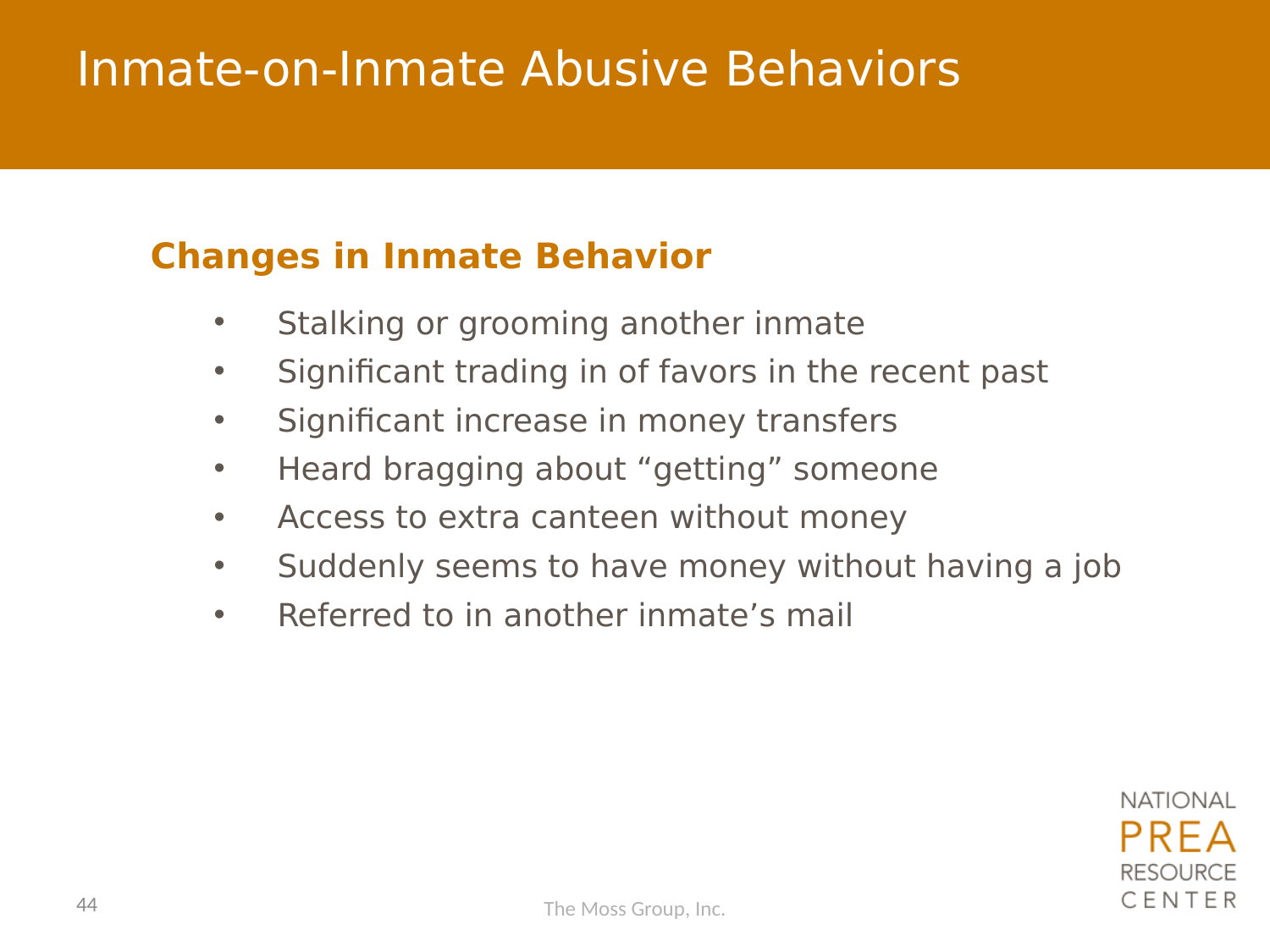

# Inmate-on-Inmate Abusive Behaviors
Changes in Inmate Behavior
Stalking or grooming another inmate
Significant trading in of favors in the recent past
Significant increase in money transfers
Heard bragging about “getting” someone
Access to extra canteen without money
Suddenly seems to have money without having a job
Referred to in another inmate’s mail

44
The Moss Group, Inc.